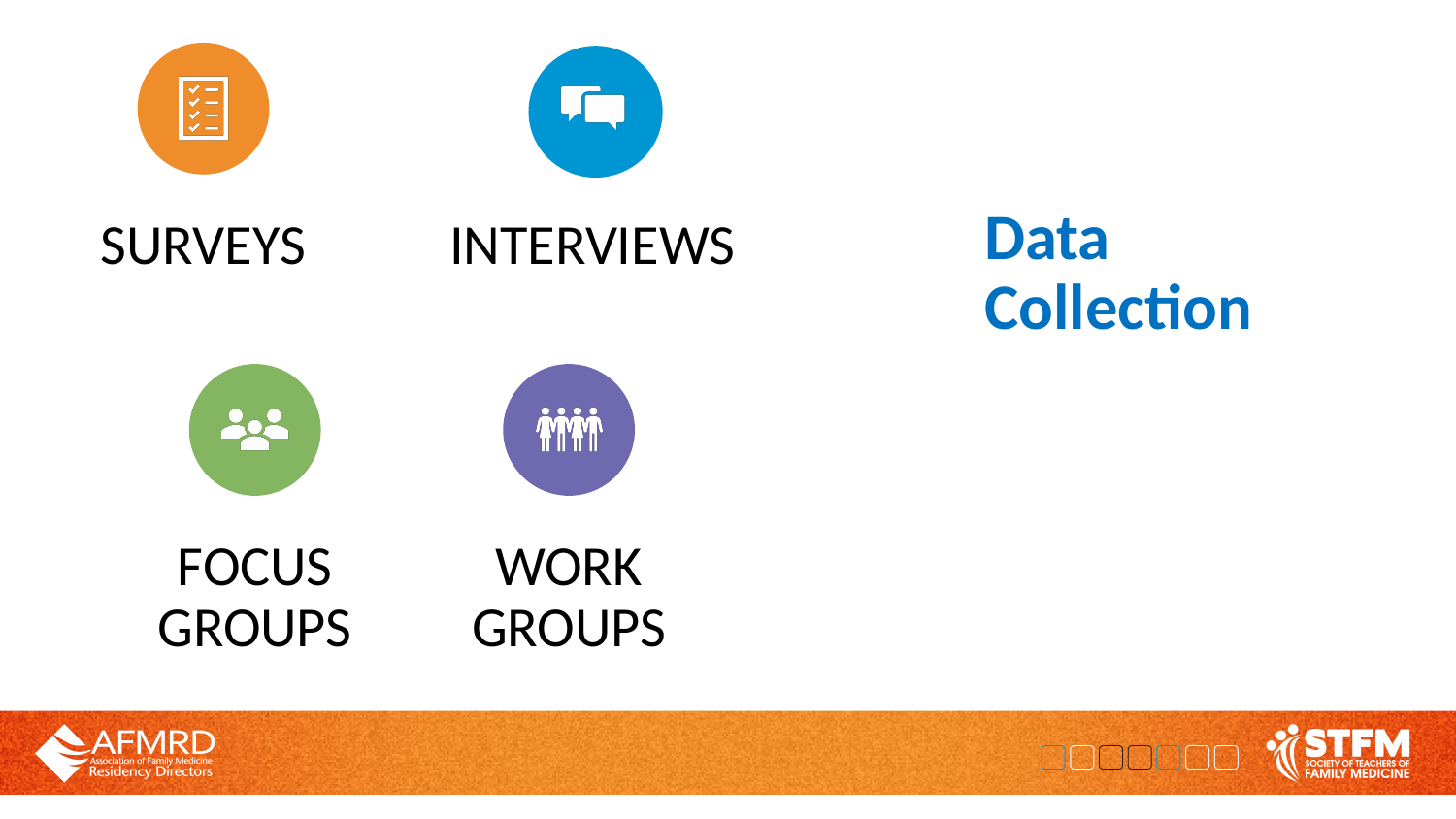

Surveys
Interviews
Focus groups
Work groups
Data Collection